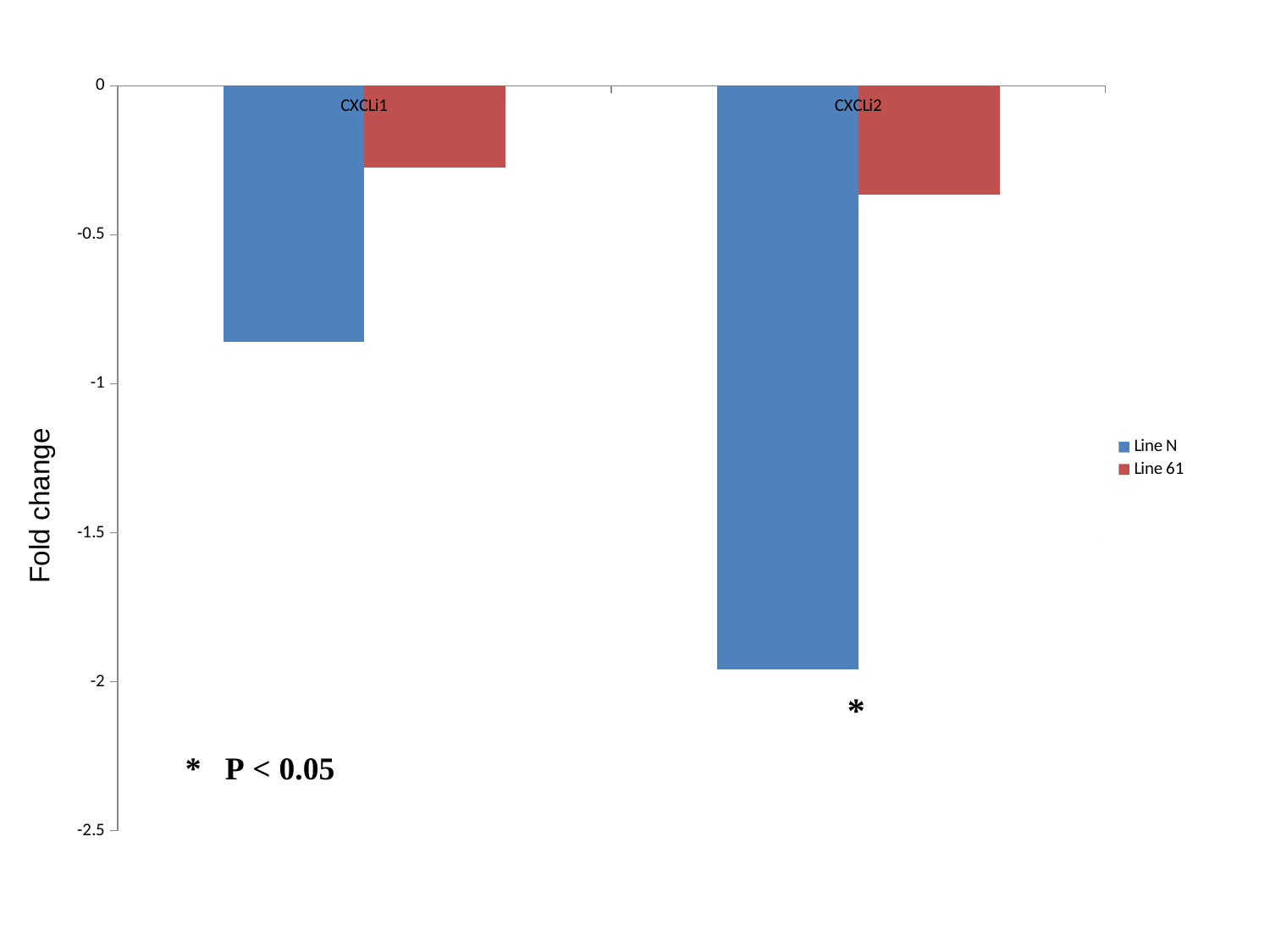

### Chart

| Category | Line N | Line 61  |
|---|---|---|
| CXCLi1 | -0.85832193 | -0.274502289 |
| CXCLi2 | -1.959964432 | -0.364344033 |
Fold change
*